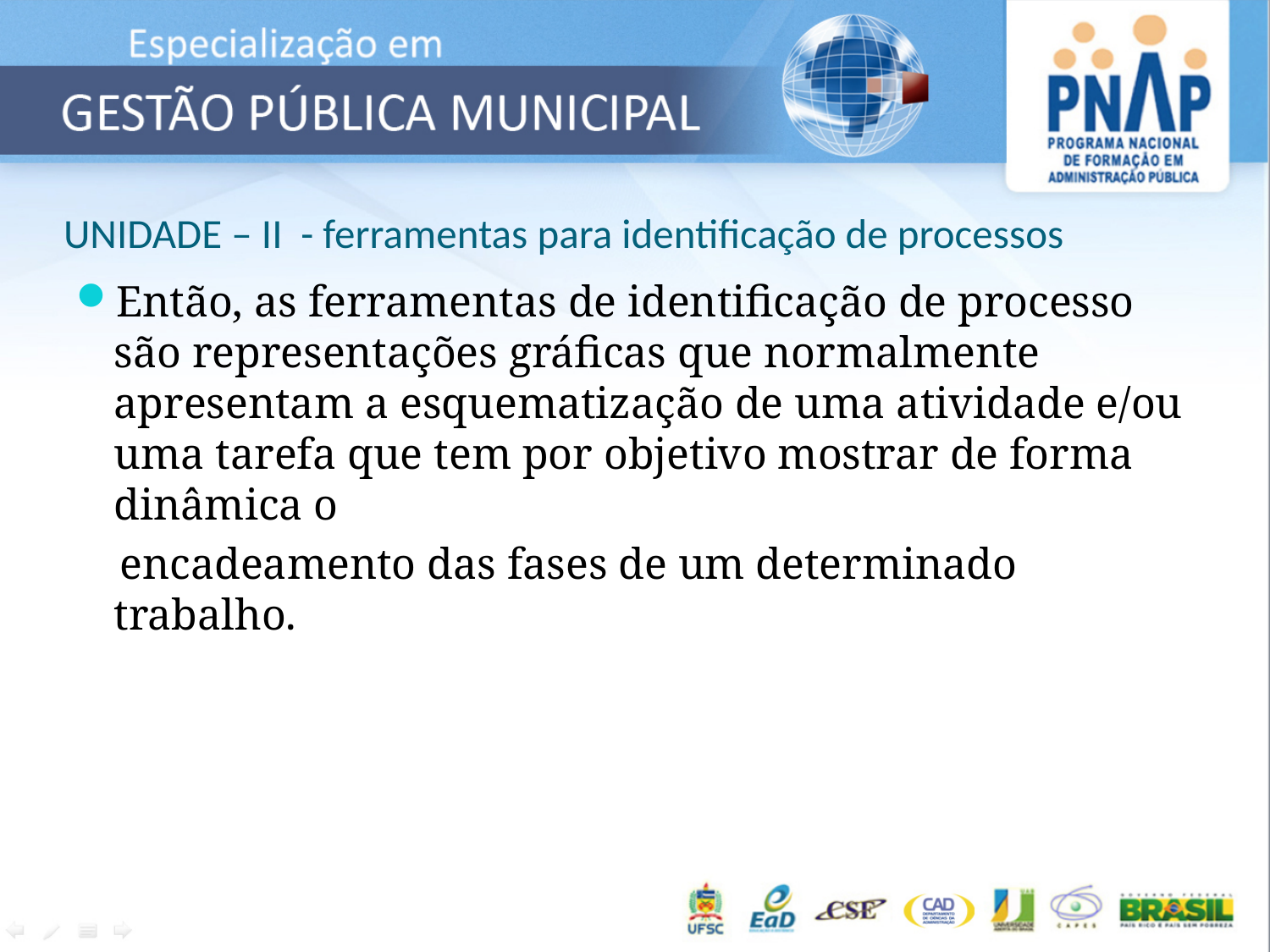

# UNIDADE – II  - ferramentas para identificação de processos
Então, as ferramentas de identificação de processo são representações gráficas que normalmente apresentam a esquematização de uma atividade e/ou uma tarefa que tem por objetivo mostrar de forma dinâmica o
    encadeamento das fases de um determinado trabalho.